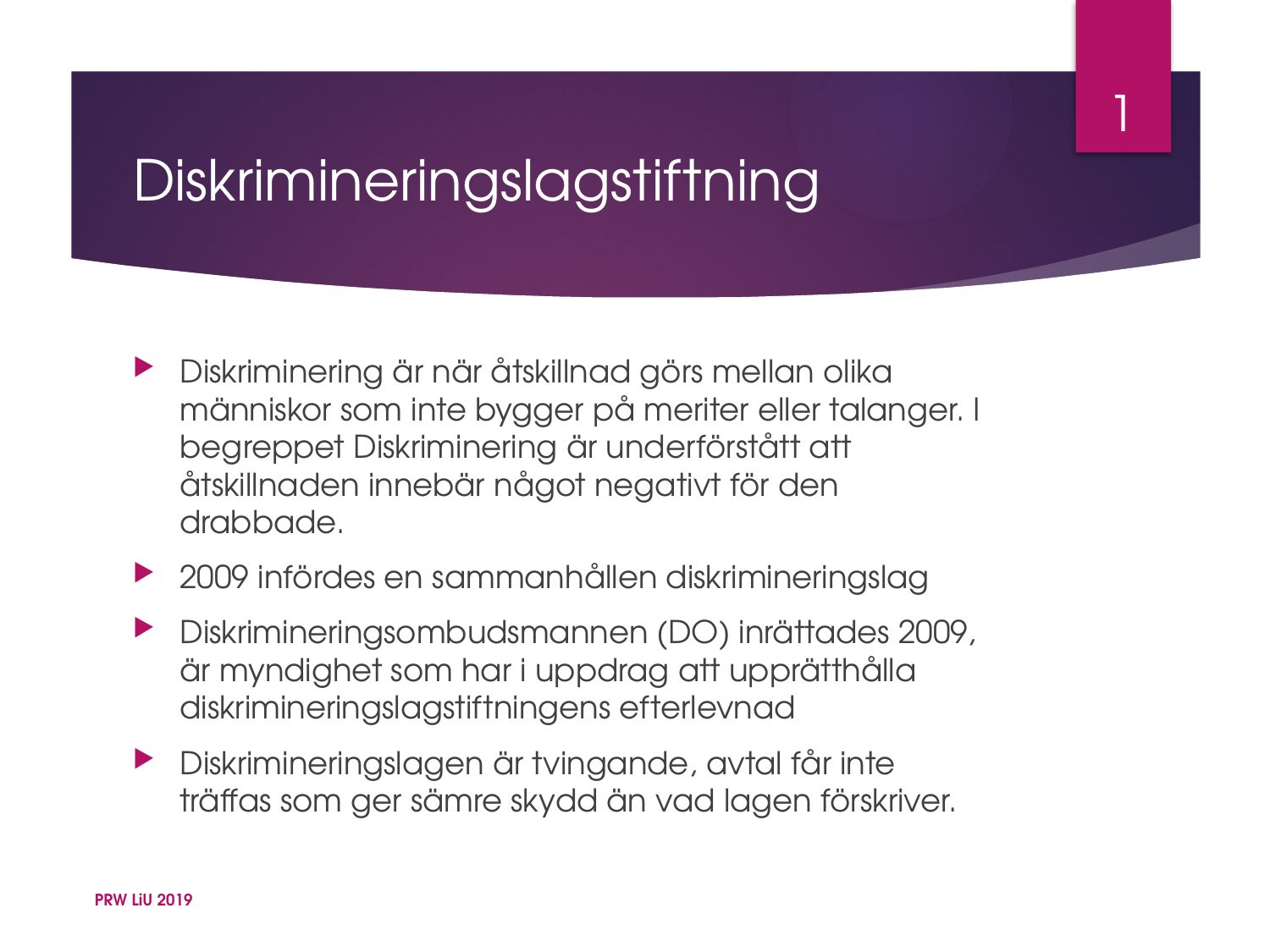

1
# Diskrimineringslagstiftning
Diskriminering är när åtskillnad görs mellan olika människor som inte bygger på meriter eller talanger. I begreppet Diskriminering är underförstått att åtskillnaden innebär något negativt för den drabbade.
2009 infördes en sammanhållen diskrimineringslag
Diskrimineringsombudsmannen (DO) inrättades 2009,  är myndighet som har i uppdrag att upprätthålla diskrimineringslagstiftningens efterlevnad
Diskrimineringslagen är tvingande, avtal får inte träffas som ger sämre skydd än vad lagen förskriver.
PRW LiU 2019